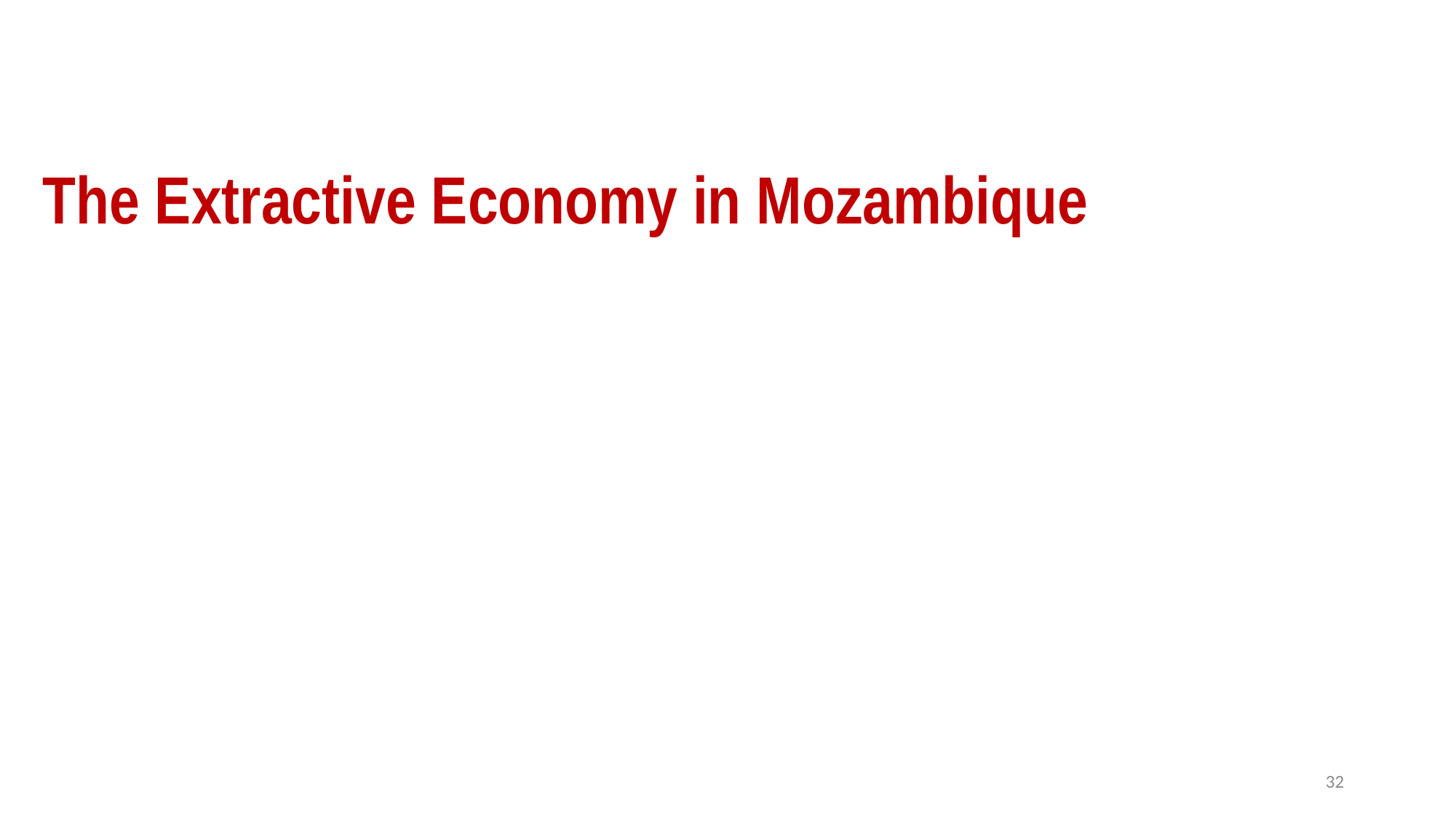

#
The Extractive Economy in Mozambique
32